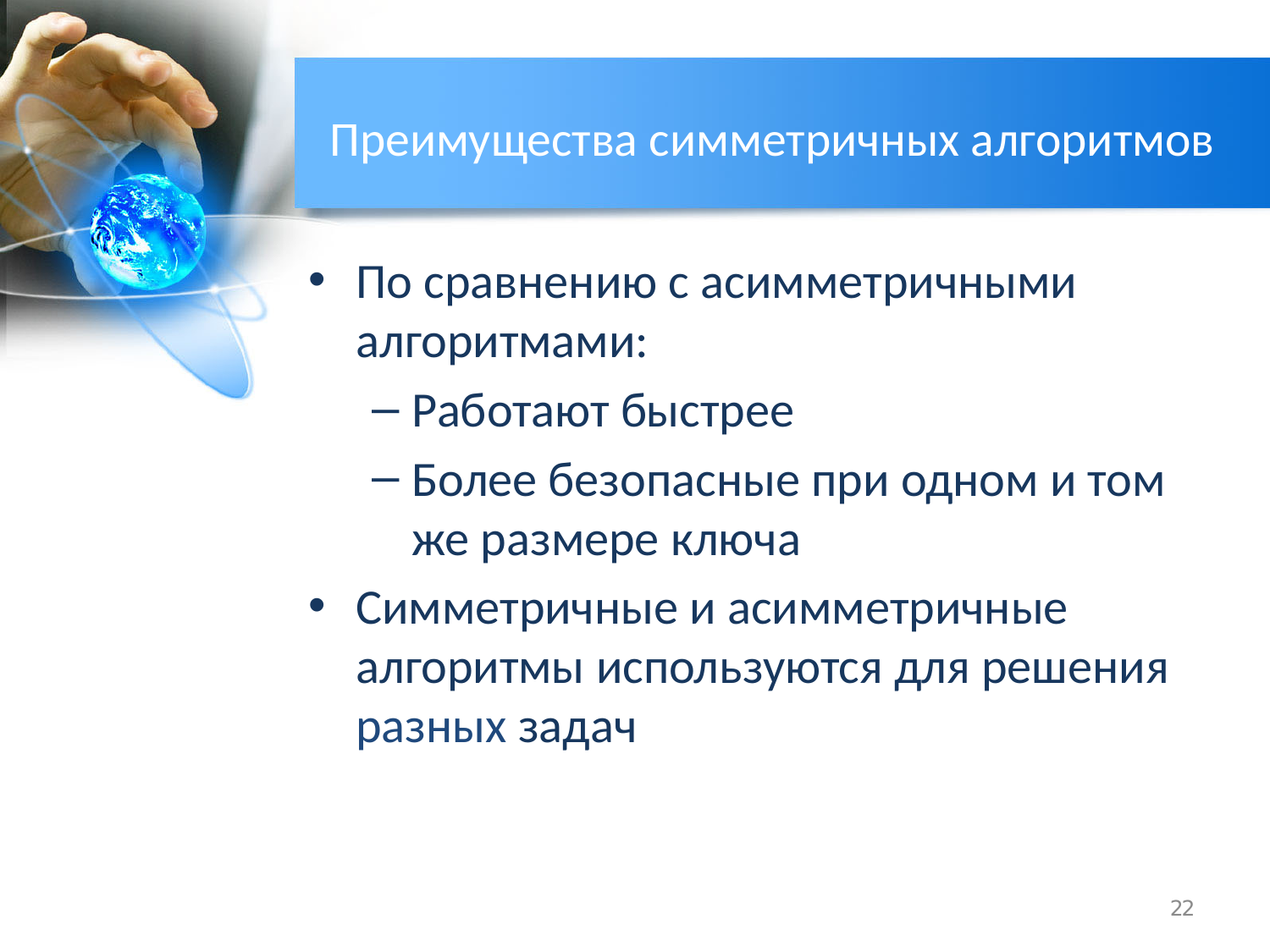

# Преимущества симметричных алгоритмов
По сравнению с асимметричными алгоритмами:
Работают быстрее
Более безопасные при одном и том же размере ключа
Симметричные и асимметричные алгоритмы используются для решения разных задач

22